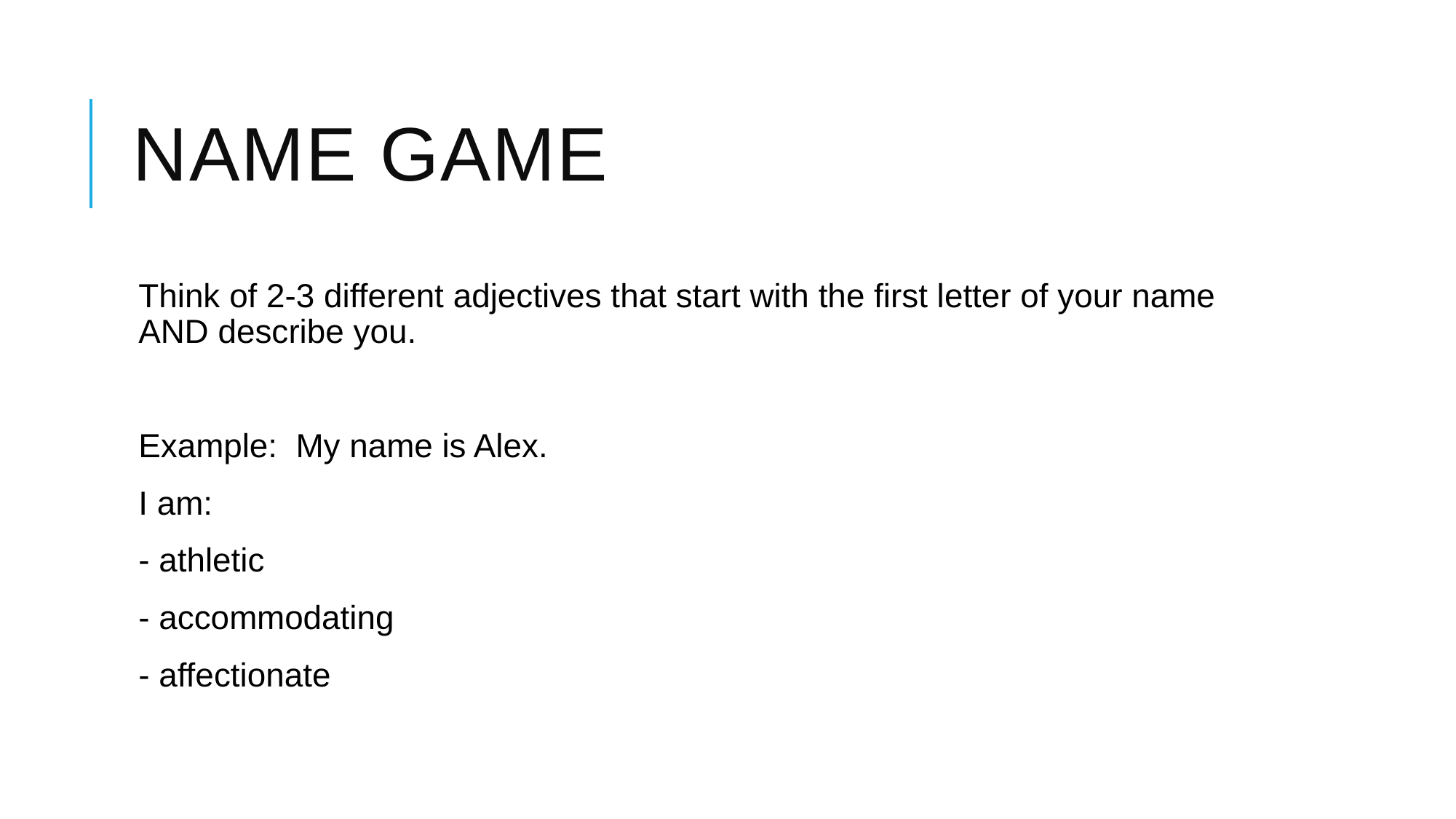

# Name Game
Think of 2-3 different adjectives that start with the first letter of your name AND describe you.

Example:  My name is Alex.
I am:
- athletic
- accommodating
- affectionate